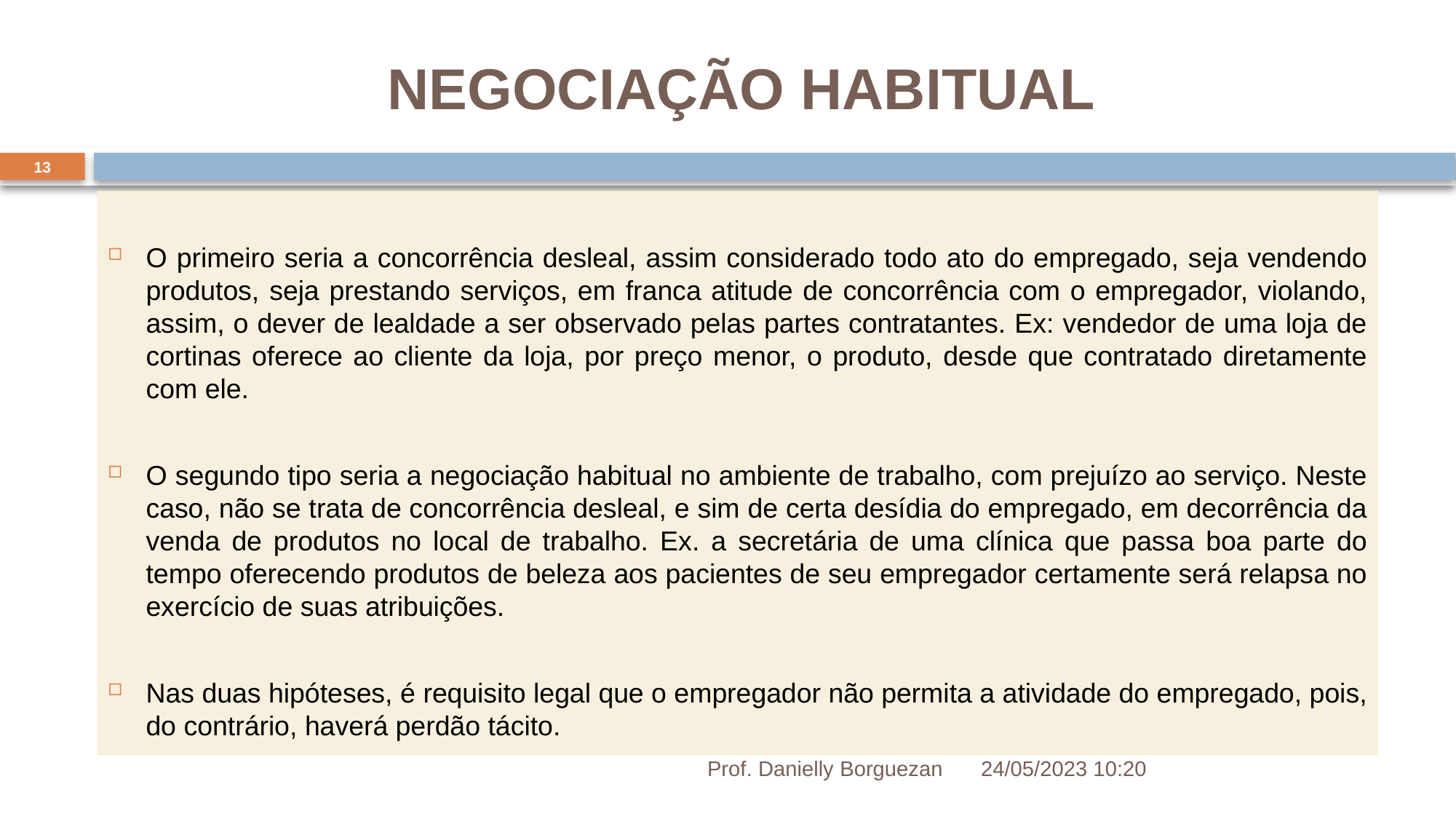

# NEGOCIAÇÃO HABITUAL
13

O primeiro seria a concorrência desleal, assim considerado todo ato do empregado, seja vendendo produtos, seja prestando serviços, em franca atitude de concorrência com o empregador, violando, assim, o dever de lealdade a ser observado pelas partes contratantes. Ex: vendedor de uma loja de cortinas oferece ao cliente da loja, por preço menor, o produto, desde que contratado diretamente com ele.

O segundo tipo seria a negociação habitual no ambiente de trabalho, com prejuízo ao serviço. Neste caso, não se trata de concorrência desleal, e sim de certa desídia do empregado, em decorrência da venda de produtos no local de trabalho. Ex. a secretária de uma clínica que passa boa parte do tempo oferecendo produtos de beleza aos pacientes de seu empregador certamente será relapsa no exercício de suas atribuições.

Nas duas hipóteses, é requisito legal que o empregador não permita a atividade do empregado, pois, do contrário, haverá perdão tácito.
Prof. Danielly Borguezan
24/05/2023 10:20